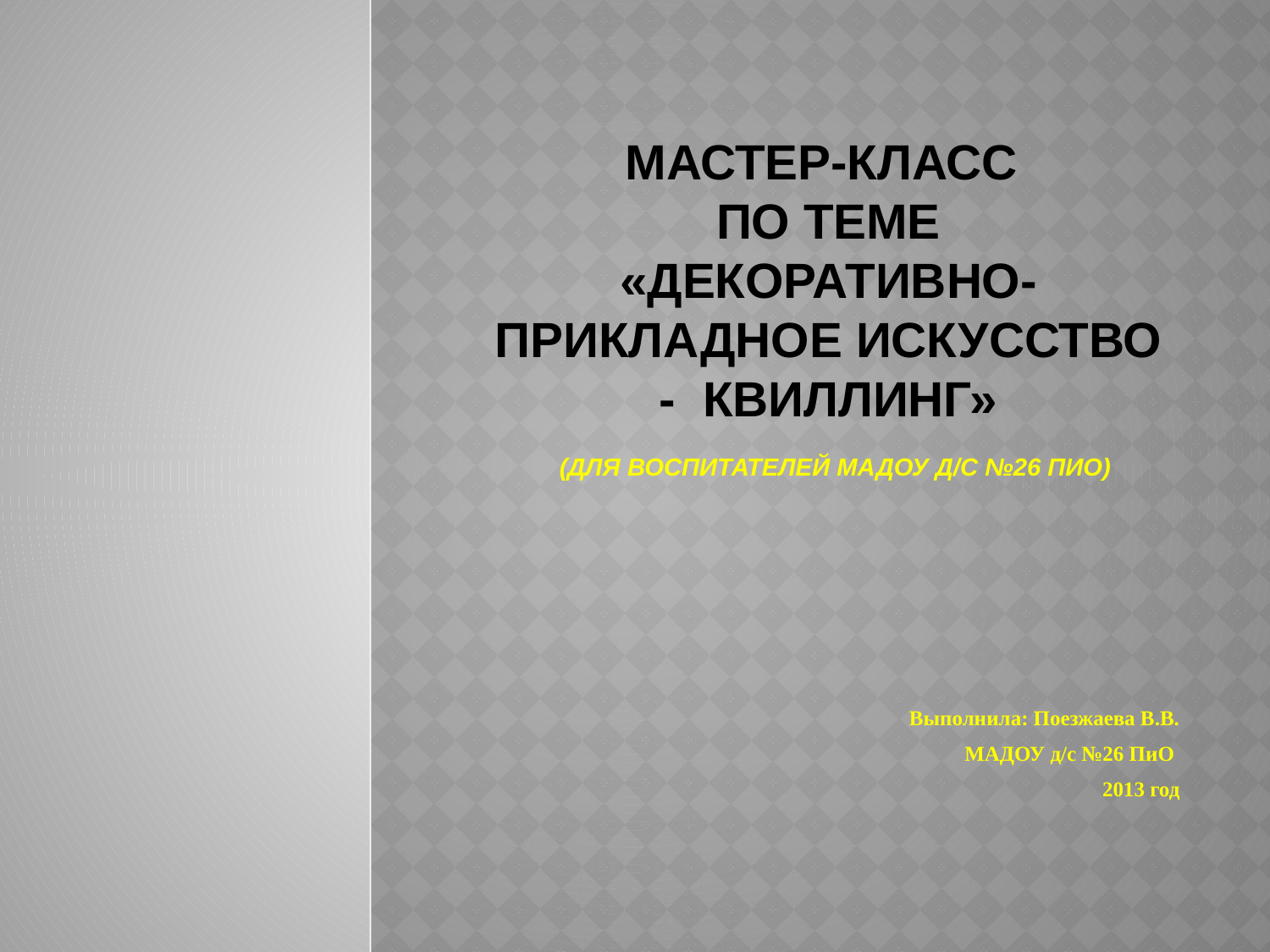

# Мастер-класс по теме «Декоративно-прикладное искусство -  квиллинг» (для воспитателей МАДОУ Д/С №26 ПиО)
Выполнила: Поезжаева В.В.
МАДОУ д/с №26 ПиО
2013 год